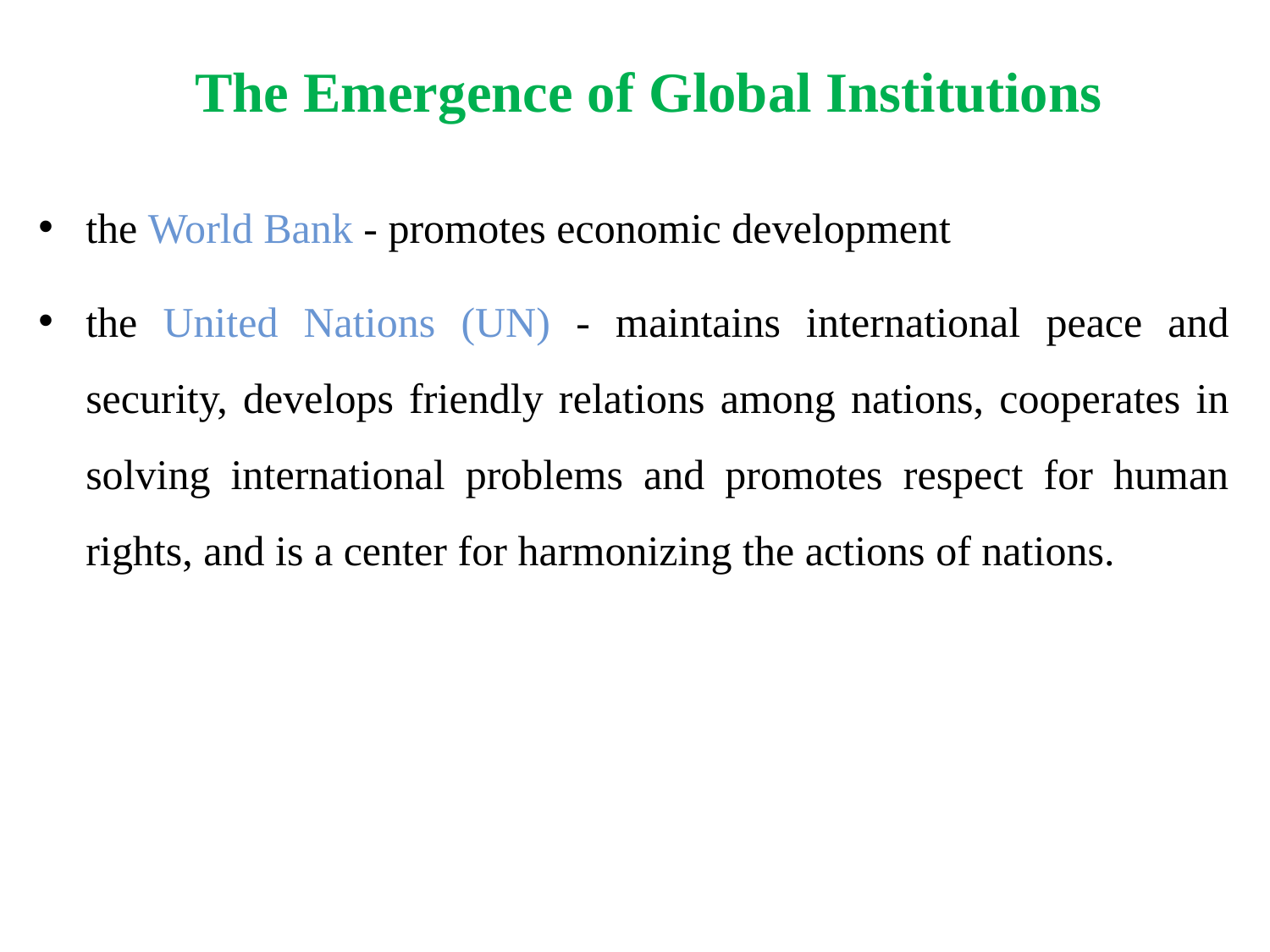

# The Emergence of Global Institutions
the World Bank - promotes economic development
the United Nations (UN) - maintains international peace and security, develops friendly relations among nations, cooperates in solving international problems and promotes respect for human rights, and is a center for harmonizing the actions of nations.